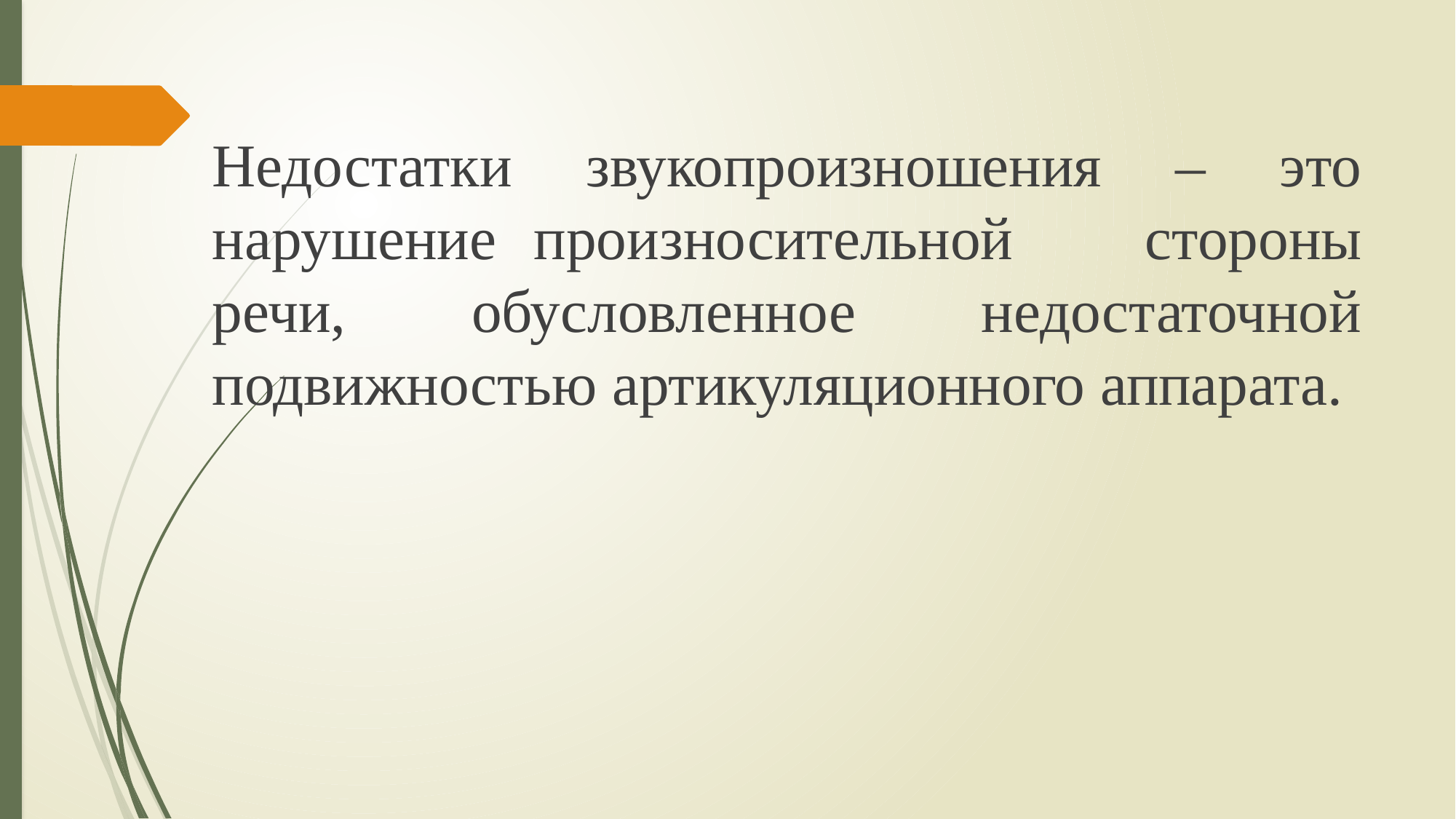

Недостатки звукопроизношения – это нарушение произносительной	 стороны речи, обусловленное недостаточной подвижностью артикуляционного аппарата.